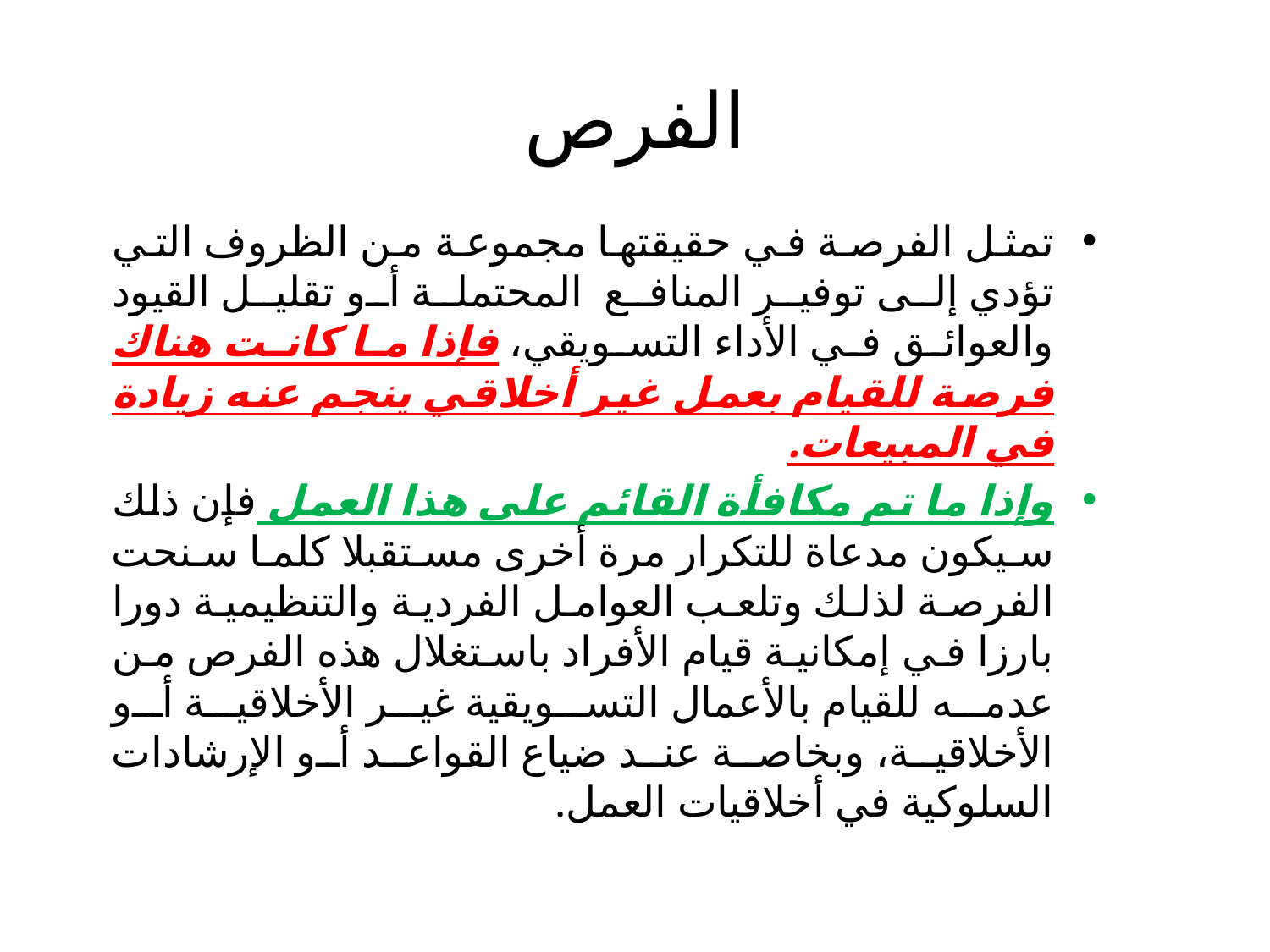

# الفرص
تمثل الفرصة في حقيقتها مجموعة من الظروف التي تؤدي إلى توفير المنافع  المحتملة أو تقليل القيود والعوائق في الأداء التسويقي، فإذا ما كانت هناك فرصة للقيام بعمل غير أخلاقي ينجم عنه زيادة في المبيعات.
وإذا ما تم مكافأة القائم على هذا العمل فإن ذلك سيكون مدعاة للتكرار مرة أخرى مستقبلا كلما سنحت الفرصة لذلك وتلعب العوامل الفردية والتنظيمية دورا بارزا في إمكانية قيام الأفراد باستغلال هذه الفرص من عدمه للقيام بالأعمال التسويقية غير الأخلاقية أو الأخلاقية، وبخاصة عند ضياع القواعد أو الإرشادات السلوكية في أخلاقيات العمل.